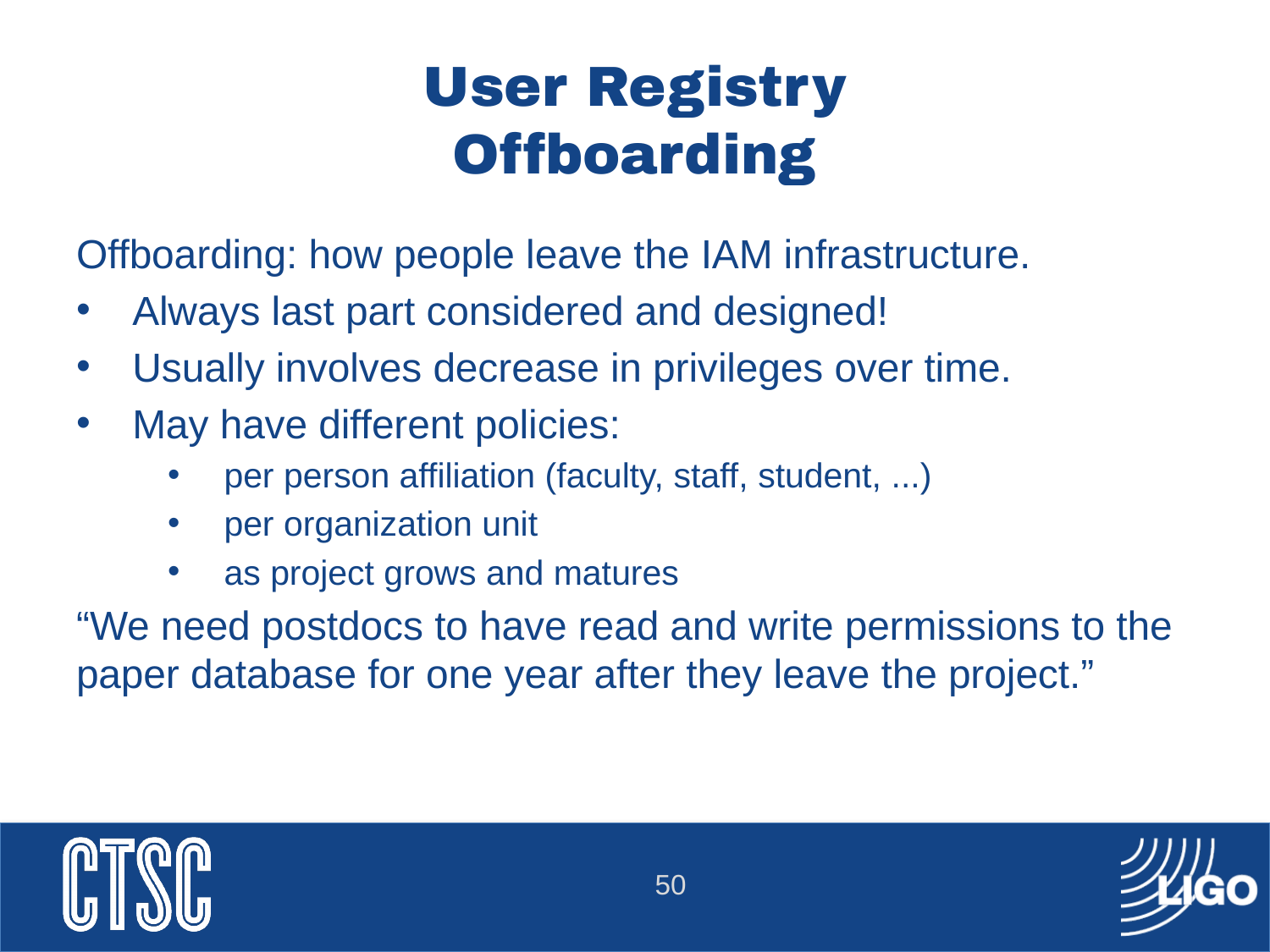

# User Registry Offboarding
Offboarding: how people leave the IAM infrastructure.
Always last part considered and designed!
Usually involves decrease in privileges over time.
May have different policies:
per person affiliation (faculty, staff, student, ...)
per organization unit
as project grows and matures
“We need postdocs to have read and write permissions to the paper database for one year after they leave the project.”